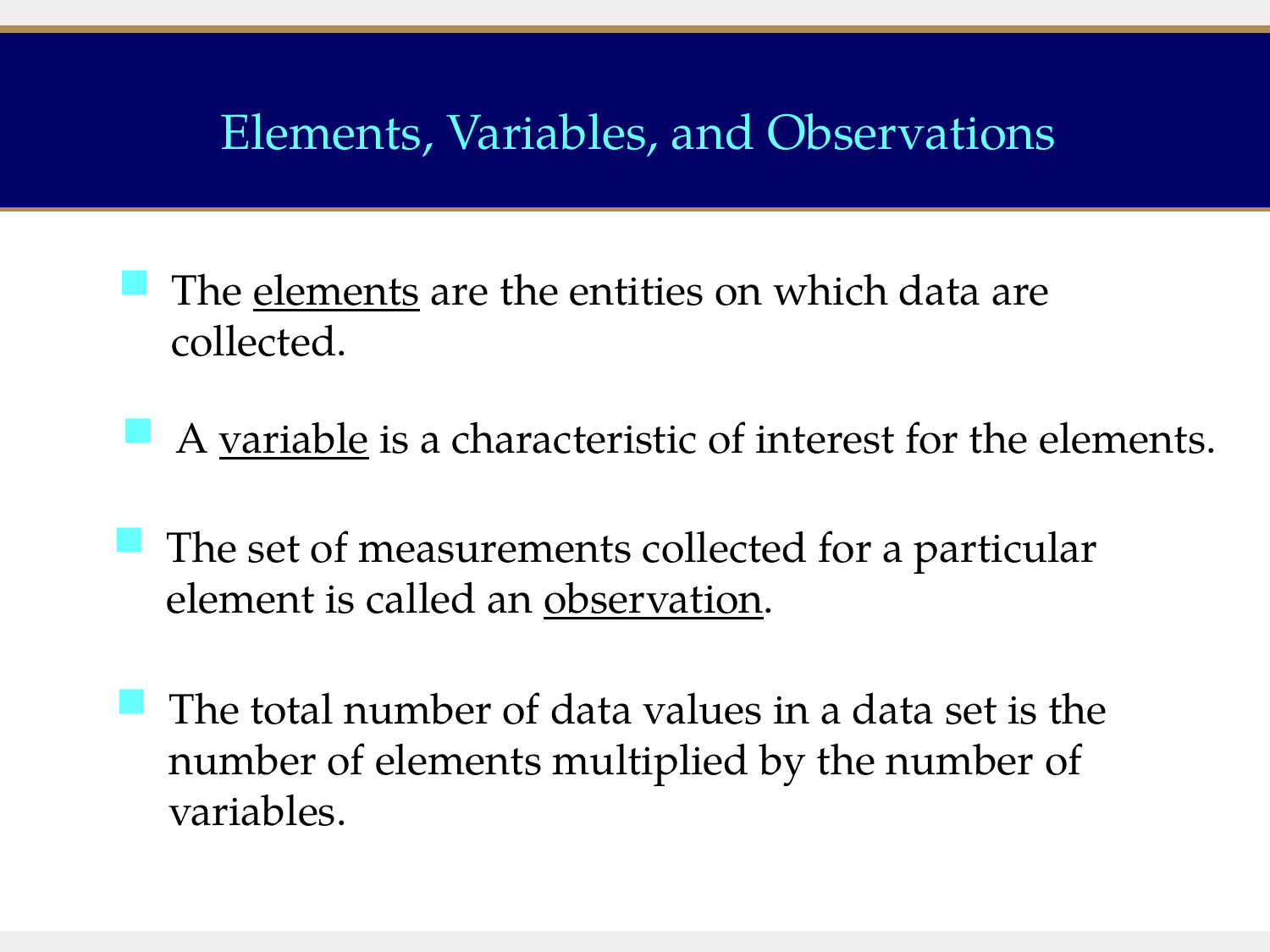

Elements, Variables, and Observations

  The elements are the entities on which data are
     collected.
  A variable is a characteristic of interest for the elements.
  The set of measurements collected for a particular
     element is called an observation.
  The total number of data values in a data set is the
     number of elements multiplied by the number of
     variables.